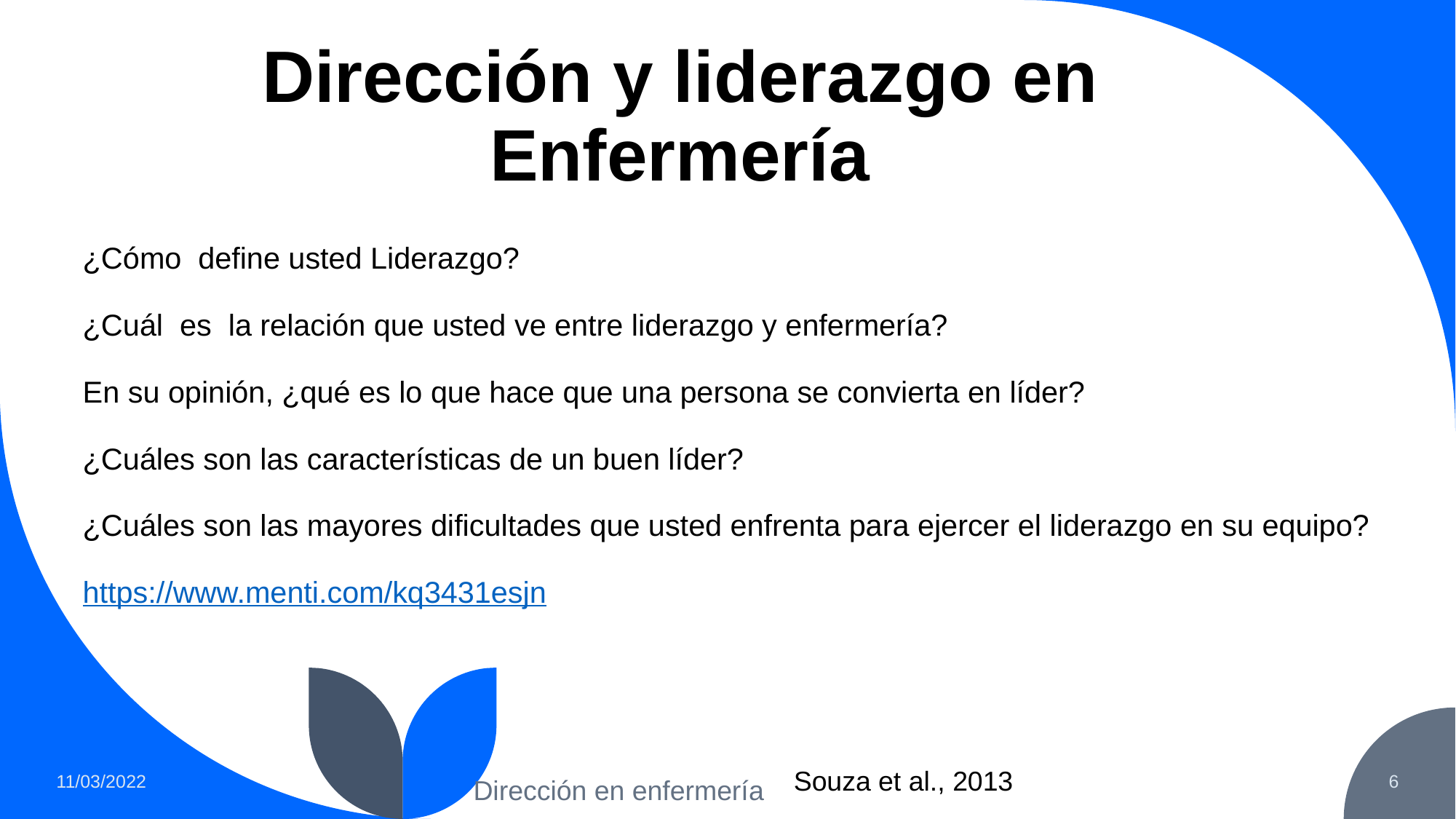

# Dirección y liderazgo en Enfermería

¿Cómo  define usted Liderazgo?
¿Cuál  es  la relación que usted ve entre liderazgo y enfermería?
En su opinión, ¿qué es lo que hace que una persona se convierta en líder?
¿Cuáles son las características de un buen líder?
¿Cuáles son las mayores dificultades que usted enfrenta para ejercer el liderazgo en su equipo?
https://www.menti.com/kq3431esjn

Souza et al., 2013
11/03/2022
6
Dirección en enfermería